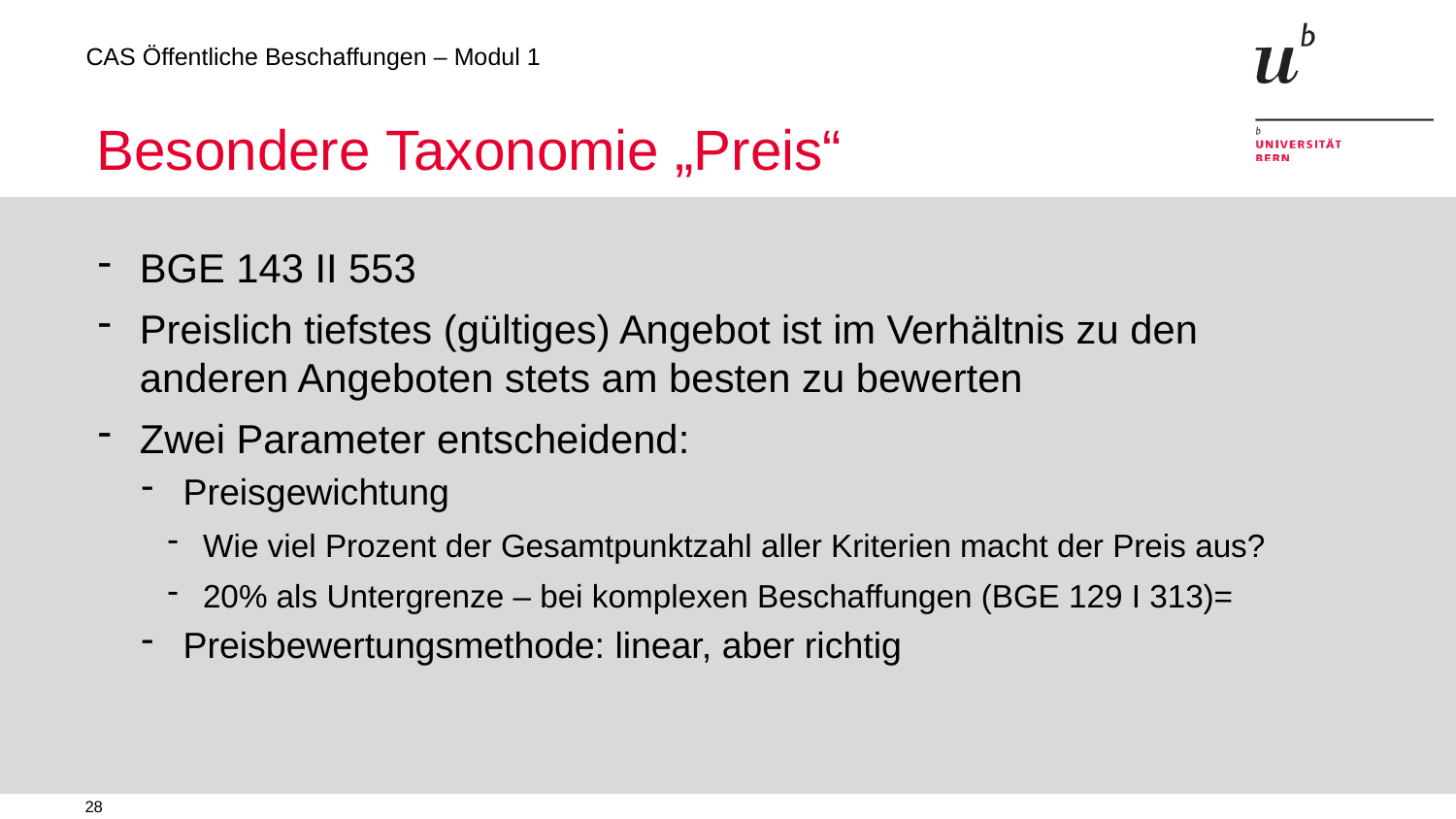

# Besondere Taxonomie „Preis“
BGE 143 II 553
Preislich tiefstes (gültiges) Angebot ist im Verhältnis zu den anderen Angeboten stets am besten zu bewerten
Zwei Parameter entscheidend:
Preisgewichtung
Wie viel Prozent der Gesamtpunktzahl aller Kriterien macht der Preis aus?
20% als Untergrenze – bei komplexen Beschaffungen (BGE 129 I 313)=
Preisbewertungsmethode: linear, aber richtig